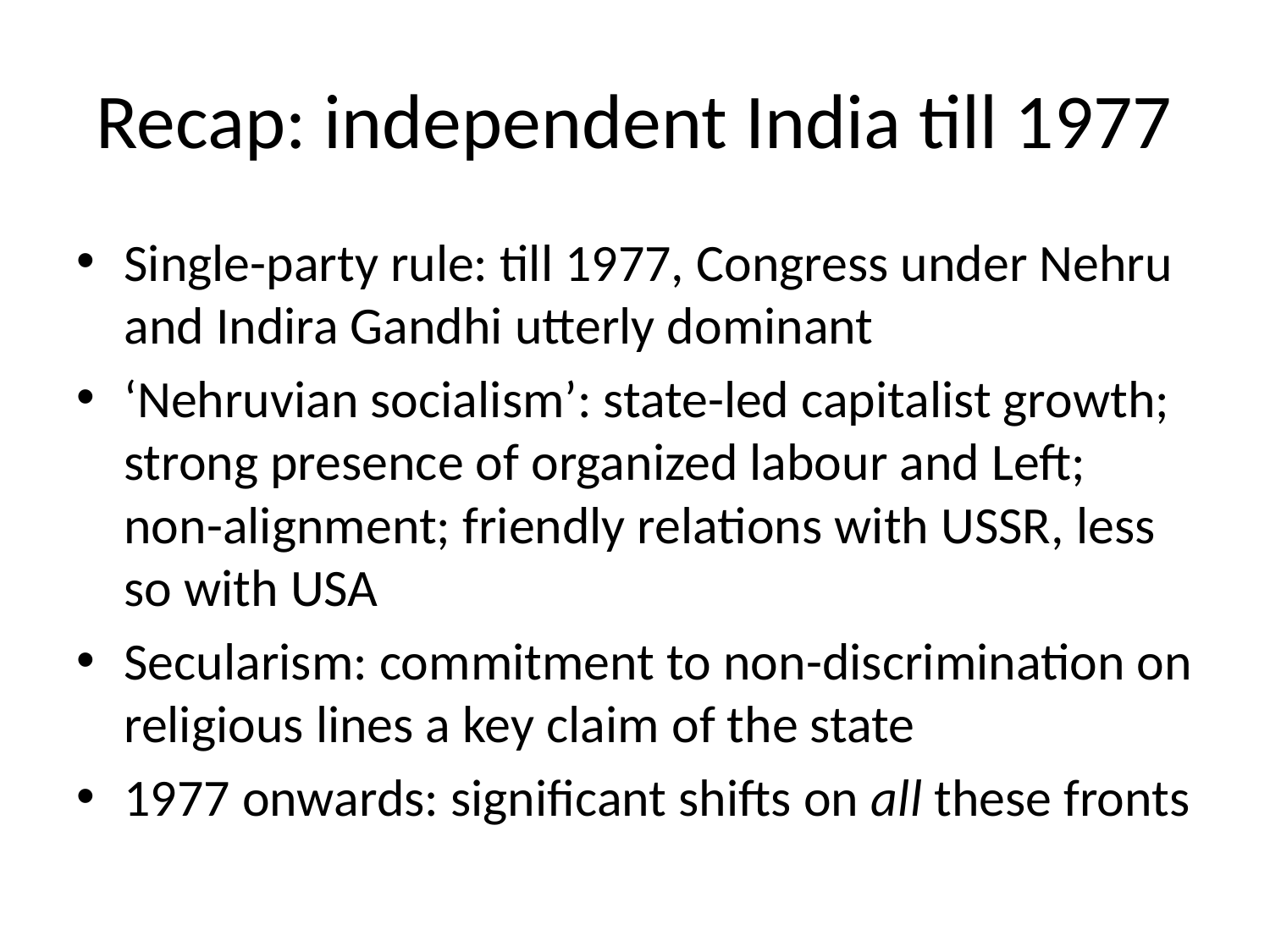

# Recap: independent India till 1977
Single-party rule: till 1977, Congress under Nehru and Indira Gandhi utterly dominant
‘Nehruvian socialism’: state-led capitalist growth; strong presence of organized labour and Left; non-alignment; friendly relations with USSR, less so with USA
Secularism: commitment to non-discrimination on religious lines a key claim of the state
1977 onwards: significant shifts on all these fronts